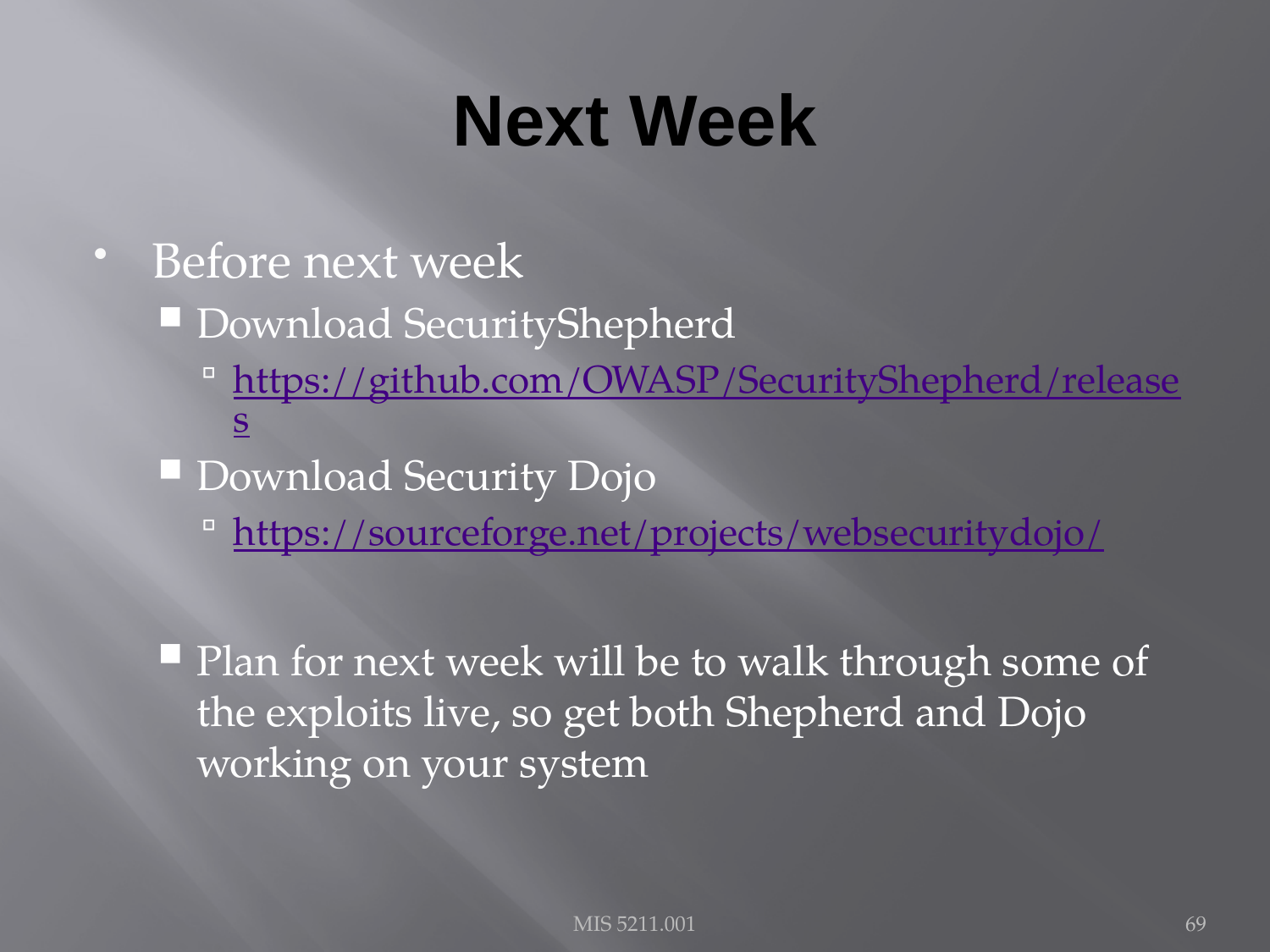

# Next Week
Before next week
Download SecurityShepherd
https://github.com/OWASP/SecurityShepherd/releases
Download Security Dojo
https://sourceforge.net/projects/websecuritydojo/

Plan for next week will be to walk through some of the exploits live, so get both Shepherd and Dojo working on your system

MIS 5211.001
69